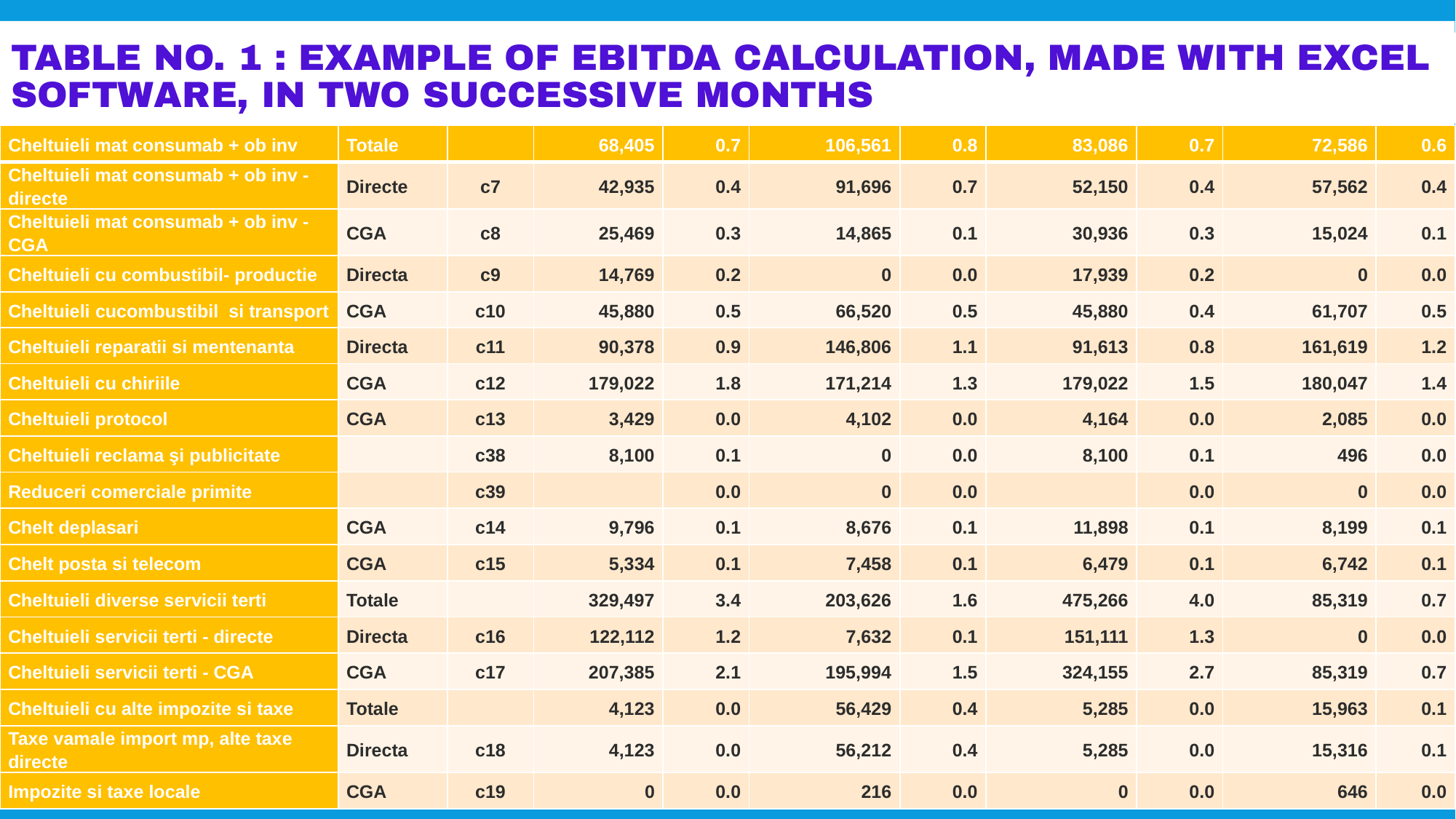

# Table no. 1 : Example of EBITDA calculation, made with Excel software, in two successive months
| Cheltuieli mat consumab + ob inv | Totale |  | 68,405 | 0.7 | 106,561 | 0.8 | 83,086 | 0.7 | 72,586 | 0.6 |
| --- | --- | --- | --- | --- | --- | --- | --- | --- | --- | --- |
| Cheltuieli mat consumab + ob inv - directe | Directe | c7 | 42,935 | 0.4 | 91,696 | 0.7 | 52,150 | 0.4 | 57,562 | 0.4 |
| Cheltuieli mat consumab + ob inv - CGA | CGA | c8 | 25,469 | 0.3 | 14,865 | 0.1 | 30,936 | 0.3 | 15,024 | 0.1 |
| Cheltuieli cu combustibil- productie | Directa | c9 | 14,769 | 0.2 | 0 | 0.0 | 17,939 | 0.2 | 0 | 0.0 |
| Cheltuieli cucombustibil si transport | CGA | c10 | 45,880 | 0.5 | 66,520 | 0.5 | 45,880 | 0.4 | 61,707 | 0.5 |
| Cheltuieli reparatii si mentenanta | Directa | c11 | 90,378 | 0.9 | 146,806 | 1.1 | 91,613 | 0.8 | 161,619 | 1.2 |
| Cheltuieli cu chiriile | CGA | c12 | 179,022 | 1.8 | 171,214 | 1.3 | 179,022 | 1.5 | 180,047 | 1.4 |
| Cheltuieli protocol | CGA | c13 | 3,429 | 0.0 | 4,102 | 0.0 | 4,164 | 0.0 | 2,085 | 0.0 |
| Cheltuieli reclama şi publicitate |  | c38 | 8,100 | 0.1 | 0 | 0.0 | 8,100 | 0.1 | 496 | 0.0 |
| Reduceri comerciale primite |  | c39 |  | 0.0 | 0 | 0.0 |  | 0.0 | 0 | 0.0 |
| Chelt deplasari | CGA | c14 | 9,796 | 0.1 | 8,676 | 0.1 | 11,898 | 0.1 | 8,199 | 0.1 |
| Chelt posta si telecom | CGA | c15 | 5,334 | 0.1 | 7,458 | 0.1 | 6,479 | 0.1 | 6,742 | 0.1 |
| Cheltuieli diverse servicii terti | Totale |  | 329,497 | 3.4 | 203,626 | 1.6 | 475,266 | 4.0 | 85,319 | 0.7 |
| Cheltuieli servicii terti - directe | Directa | c16 | 122,112 | 1.2 | 7,632 | 0.1 | 151,111 | 1.3 | 0 | 0.0 |
| Cheltuieli servicii terti - CGA | CGA | c17 | 207,385 | 2.1 | 195,994 | 1.5 | 324,155 | 2.7 | 85,319 | 0.7 |
| Cheltuieli cu alte impozite si taxe | Totale |  | 4,123 | 0.0 | 56,429 | 0.4 | 5,285 | 0.0 | 15,963 | 0.1 |
| Taxe vamale import mp, alte taxe directe | Directa | c18 | 4,123 | 0.0 | 56,212 | 0.4 | 5,285 | 0.0 | 15,316 | 0.1 |
| Impozite si taxe locale | CGA | c19 | 0 | 0.0 | 216 | 0.0 | 0 | 0.0 | 646 | 0.0 |